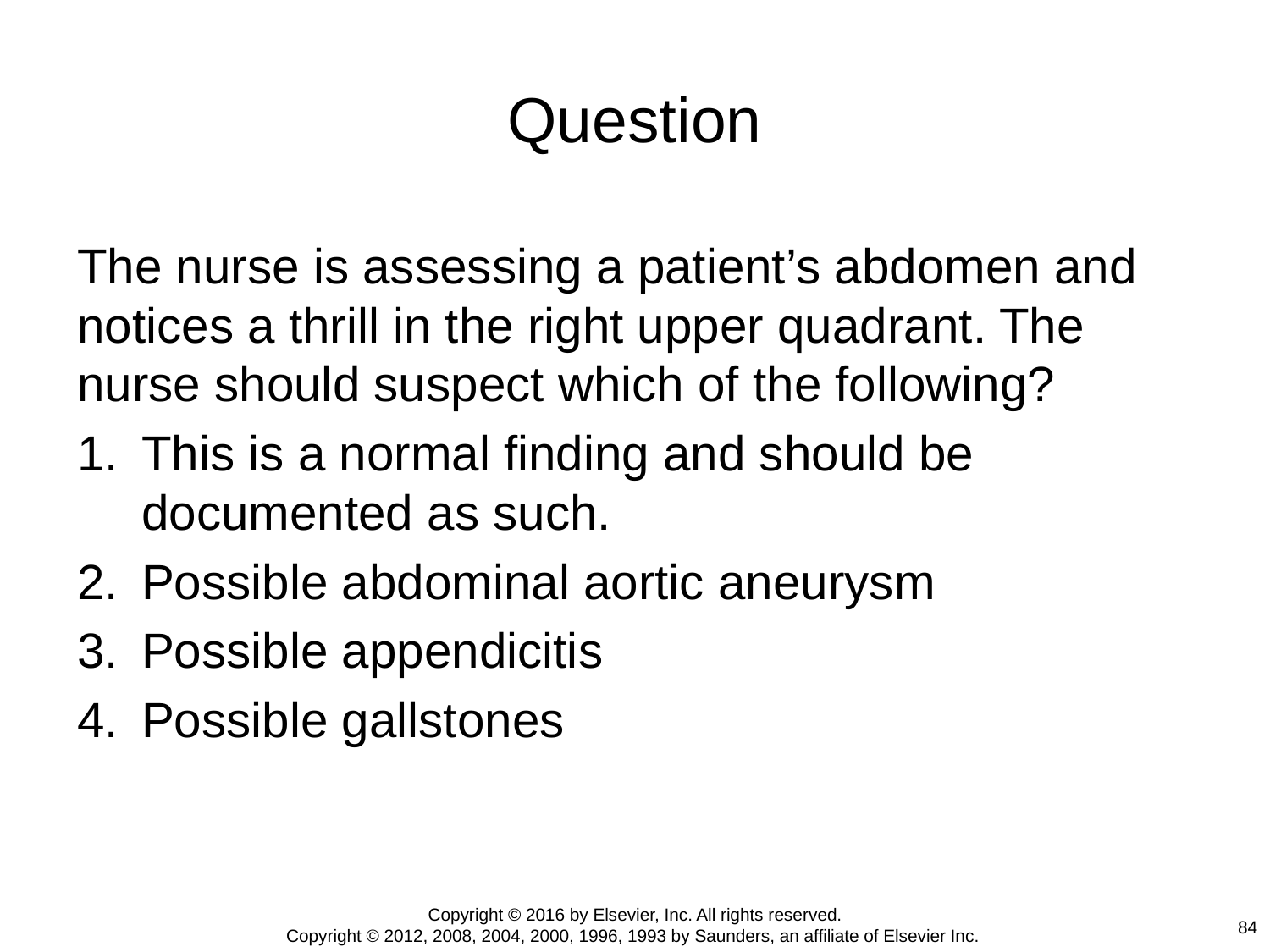

# Question
The nurse is assessing a patient’s abdomen and notices a thrill in the right upper quadrant. The nurse should suspect which of the following?
This is a normal finding and should be documented as such.
Possible abdominal aortic aneurysm
Possible appendicitis
Possible gallstones

Copyright © 2016 by Elsevier, Inc. All rights reserved.
Copyright © 2012, 2008, 2004, 2000, 1996, 1993 by Saunders, an affiliate of Elsevier Inc.
84